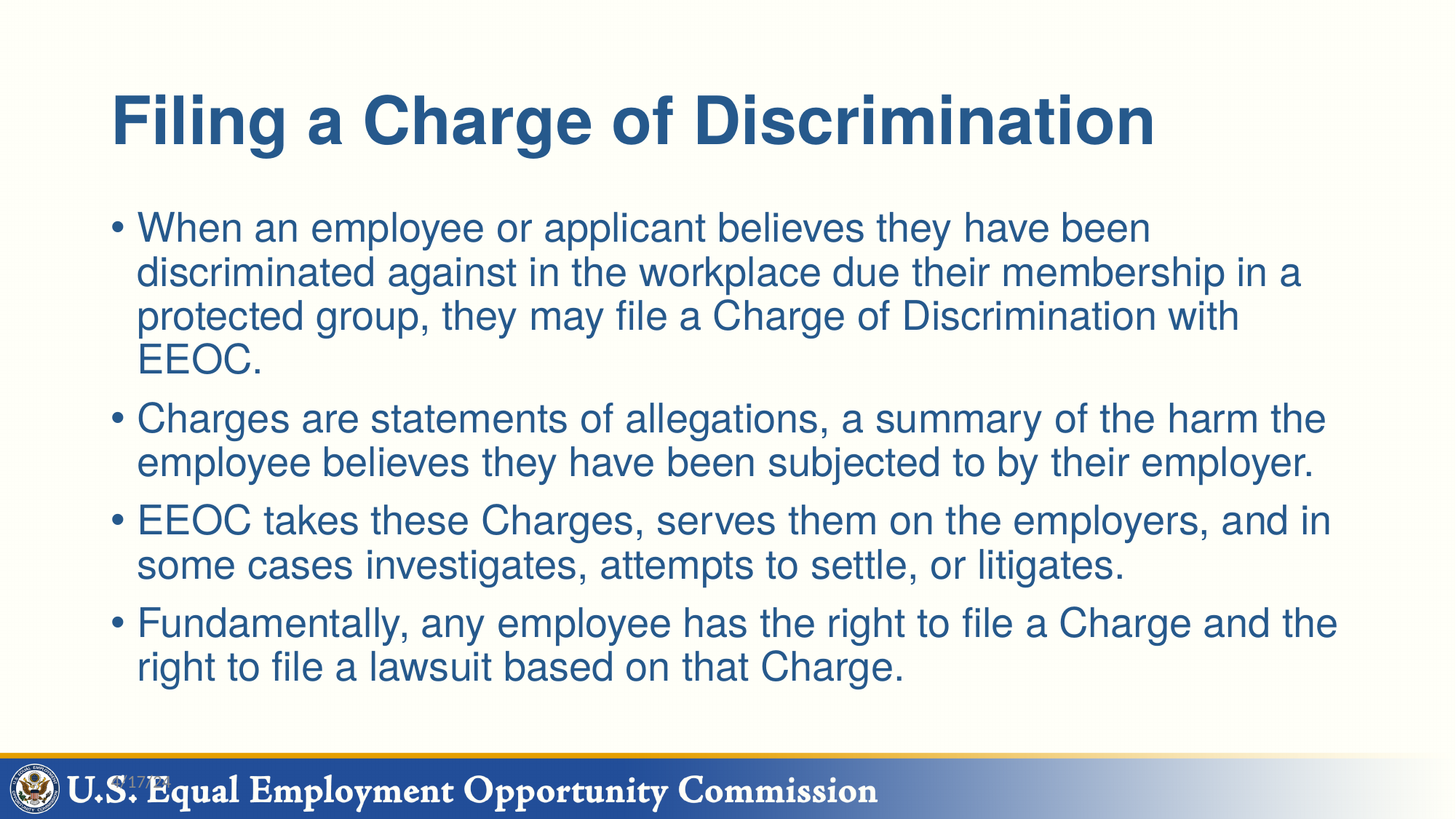

# Filing a Charge of Discrimination
When an employee or applicant believes they have been discriminated against in the workplace due their membership in a protected group, they may file a Charge of Discrimination with EEOC.
Charges are statements of allegations, a summary of the harm the employee believes they have been subjected to by their employer.
EEOC takes these Charges, serves them on the employers, and in some cases investigates, attempts to settle, or litigates.
Fundamentally, any employee has the right to file a Charge and the right to file a lawsuit based on that Charge.
4/17/24